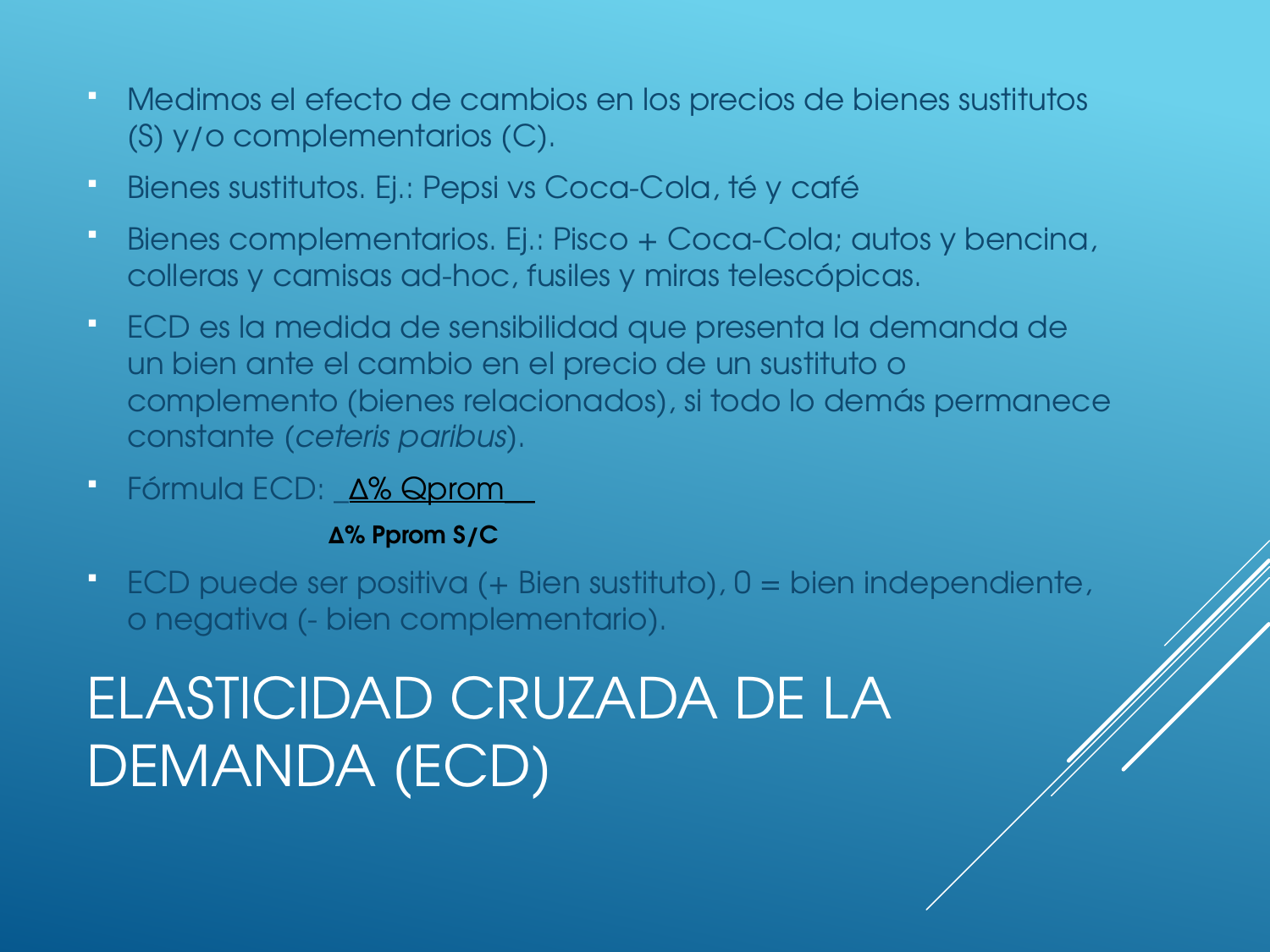

Medimos el efecto de cambios en los precios de bienes sustitutos (S) y/o complementarios (C).
Bienes sustitutos. Ej.: Pepsi vs Coca-Cola, té y café
Bienes complementarios. Ej.: Pisco + Coca-Cola; autos y bencina, colleras y camisas ad-hoc, fusiles y miras telescópicas.
ECD es la medida de sensibilidad que presenta la demanda de un bien ante el cambio en el precio de un sustituto o complemento (bienes relacionados), si todo lo demás permanece constante (ceteris paribus).
Fórmula ECD: _Δ% Qprom__
  Δ% Pprom S/C
ECD puede ser positiva (+ Bien sustituto), 0 = bien independiente, o negativa (- bien complementario).

# Elasticidad cruzada de la demanda (ECD)